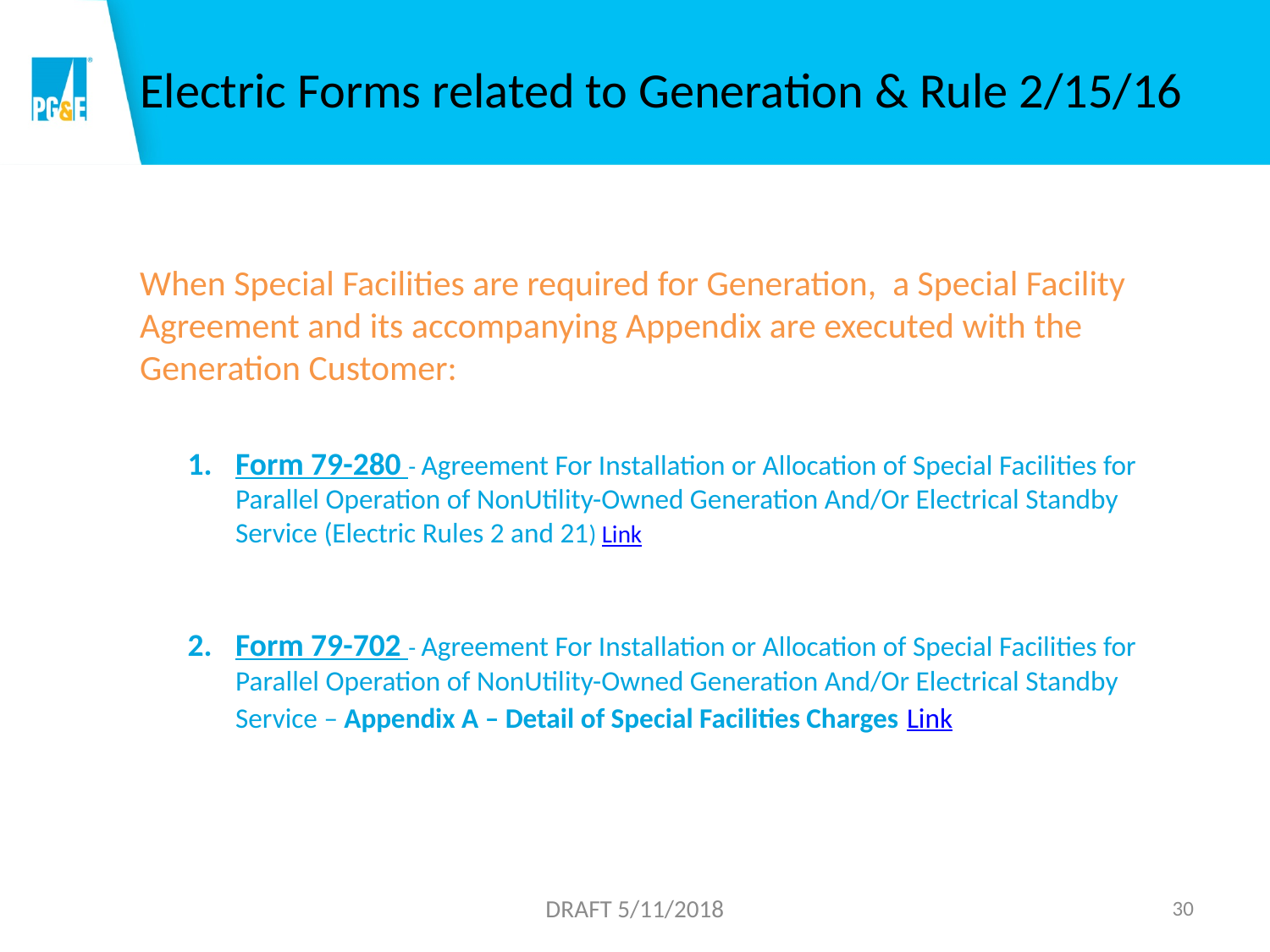

# Electric Forms related to Generation & Rule 2/15/16
When Special Facilities are required for Generation,  a Special Facility Agreement and its accompanying Appendix are executed with the Generation Customer:

Form 79-280 - Agreement For Installation or Allocation of Special Facilities for Parallel Operation of NonUtility-Owned Generation And/Or Electrical Standby Service (Electric Rules 2 and 21) Link

Form 79-702 - Agreement For Installation or Allocation of Special Facilities for Parallel Operation of NonUtility-Owned Generation And/Or Electrical Standby Service – Appendix A – Detail of Special Facilities Charges Link

DRAFT 5/11/2018
30